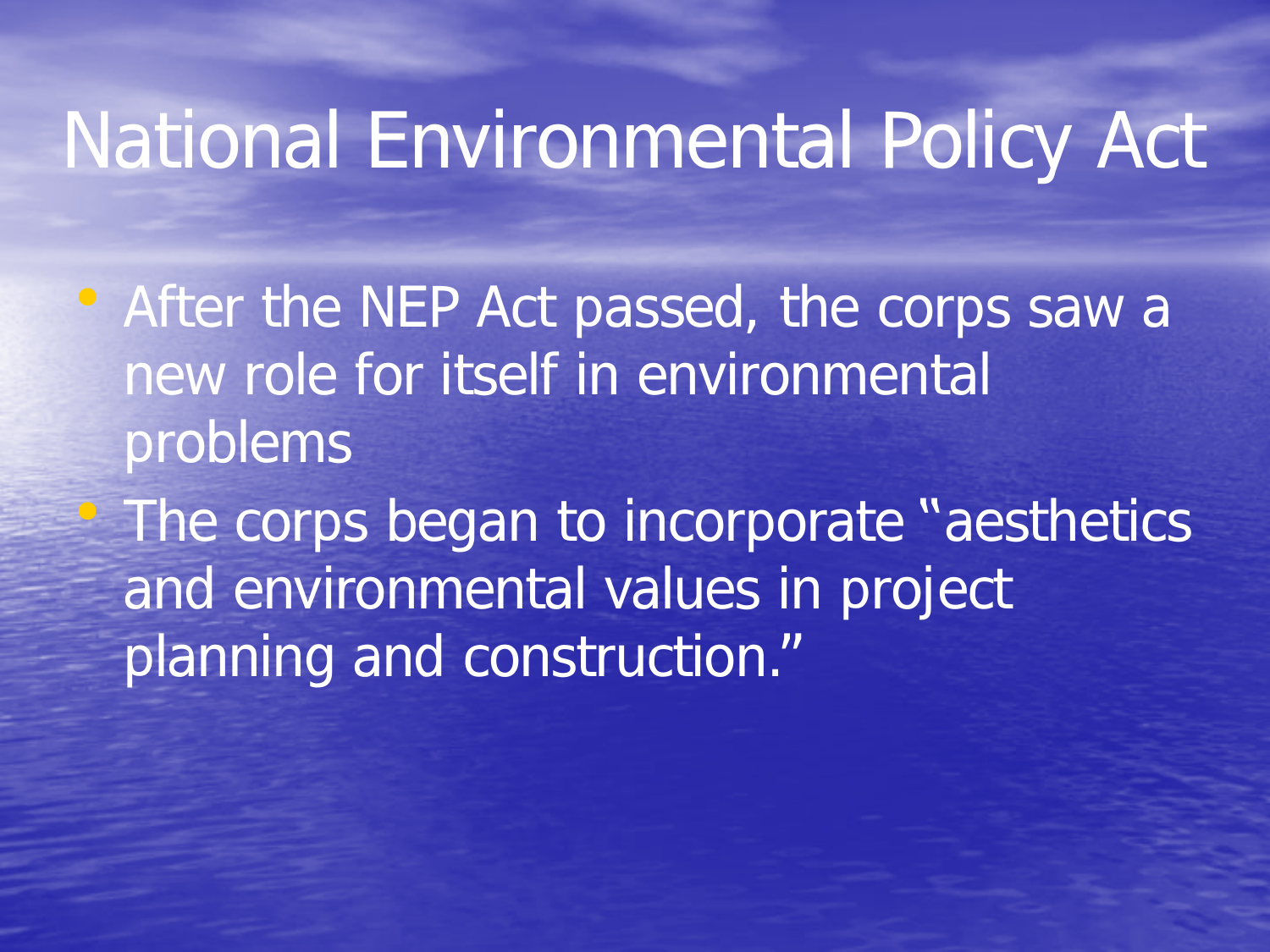

# National Environmental Policy Act
After the NEP Act passed, the corps saw a new role for itself in environmental problems
The corps began to incorporate “aesthetics and environmental values in project planning and construction.”